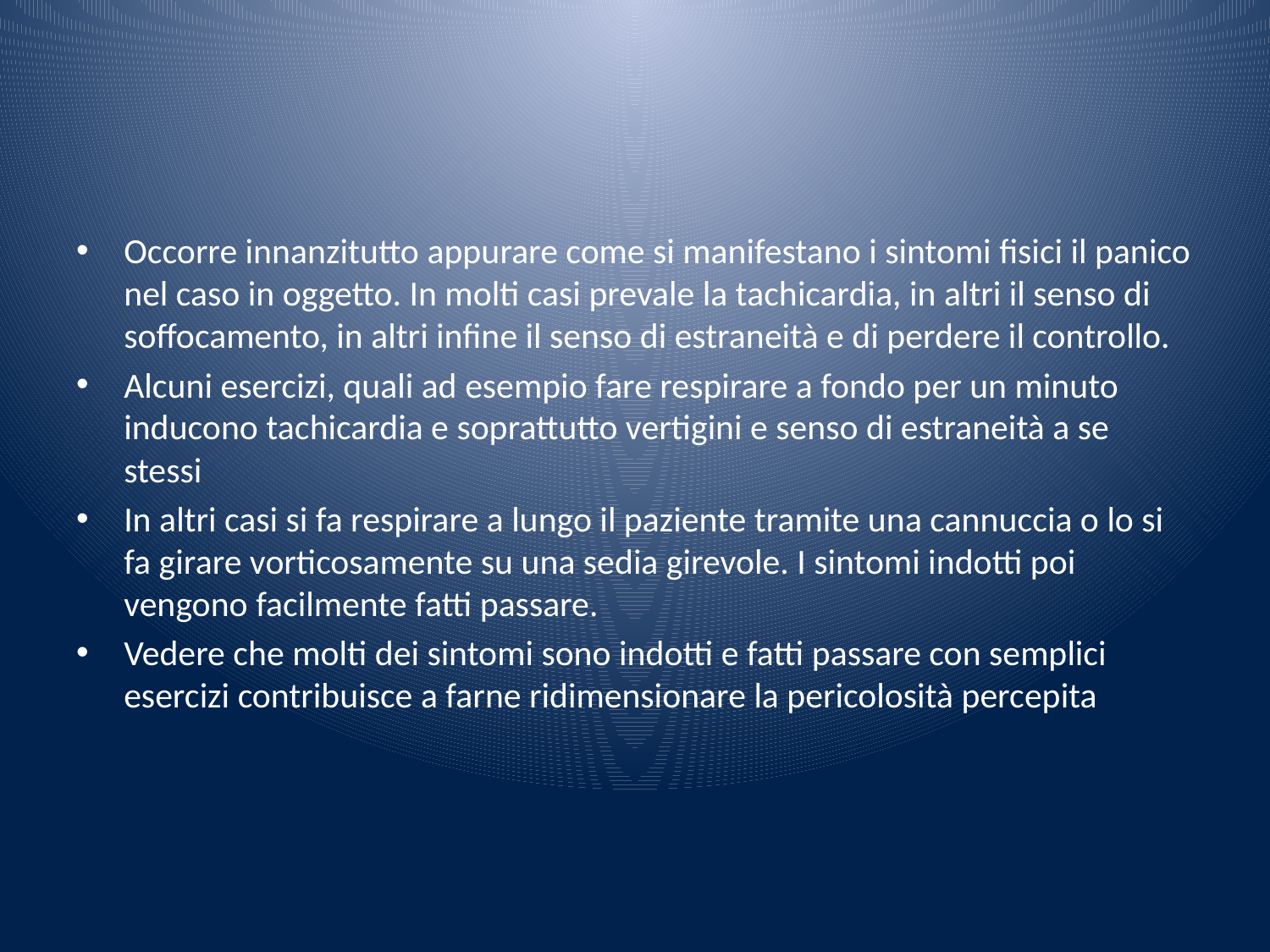

#
Occorre innanzitutto appurare come si manifestano i sintomi fisici il panico nel caso in oggetto. In molti casi prevale la tachicardia, in altri il senso di soffocamento, in altri infine il senso di estraneità e di perdere il controllo.
Alcuni esercizi, quali ad esempio fare respirare a fondo per un minuto inducono tachicardia e soprattutto vertigini e senso di estraneità a se stessi
In altri casi si fa respirare a lungo il paziente tramite una cannuccia o lo si fa girare vorticosamente su una sedia girevole. I sintomi indotti poi vengono facilmente fatti passare.
Vedere che molti dei sintomi sono indotti e fatti passare con semplici esercizi contribuisce a farne ridimensionare la pericolosità percepita